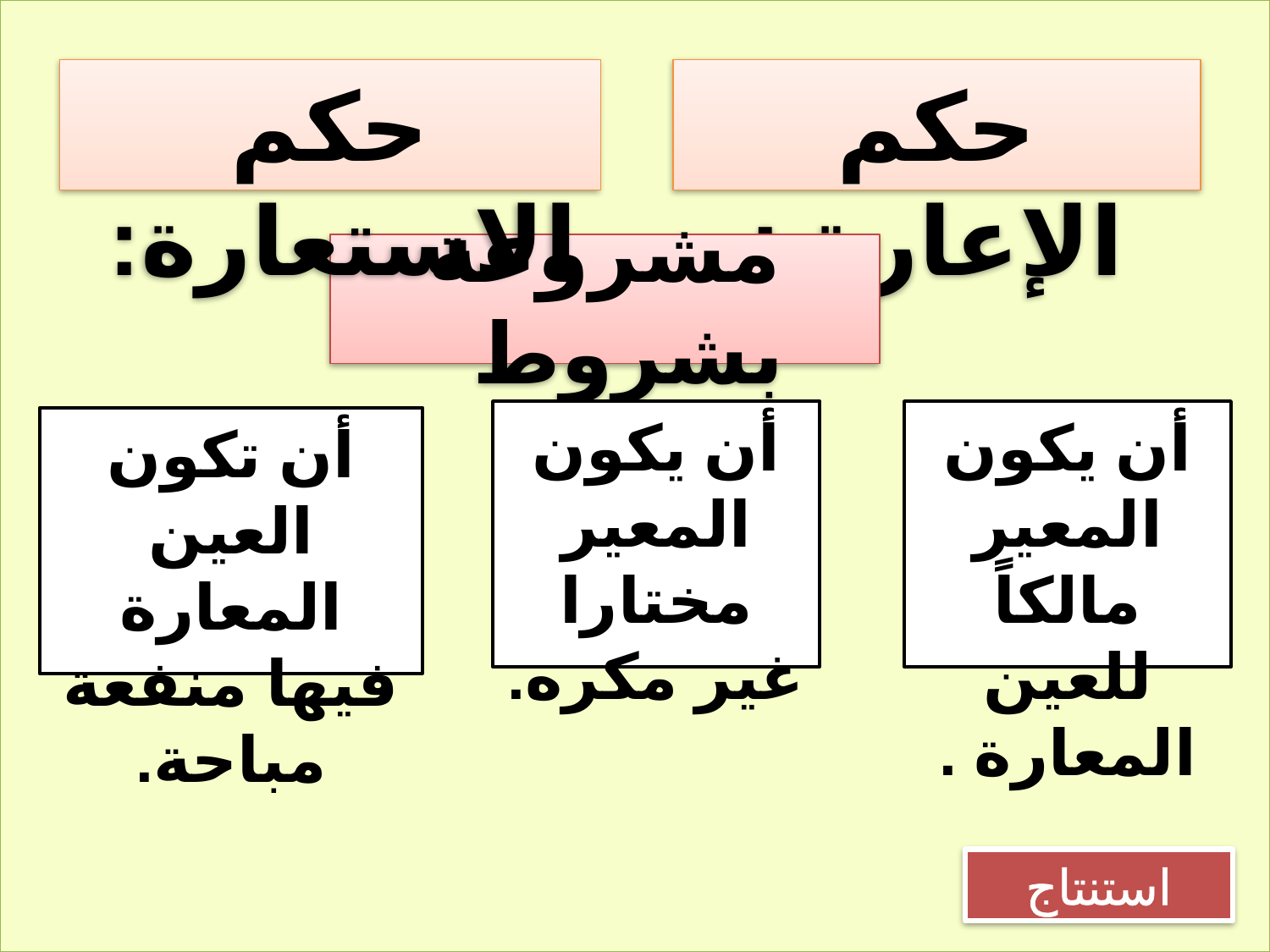

حكم الاستعارة:
حكم الإعارة :

مشروعة بشروط
أن يكون المعير مختارا غير مكره.

أن يكون المعير مالكاً للعين المعارة .

أن تكون العين المعارة فيها منفعة مباحة.
استنتاج